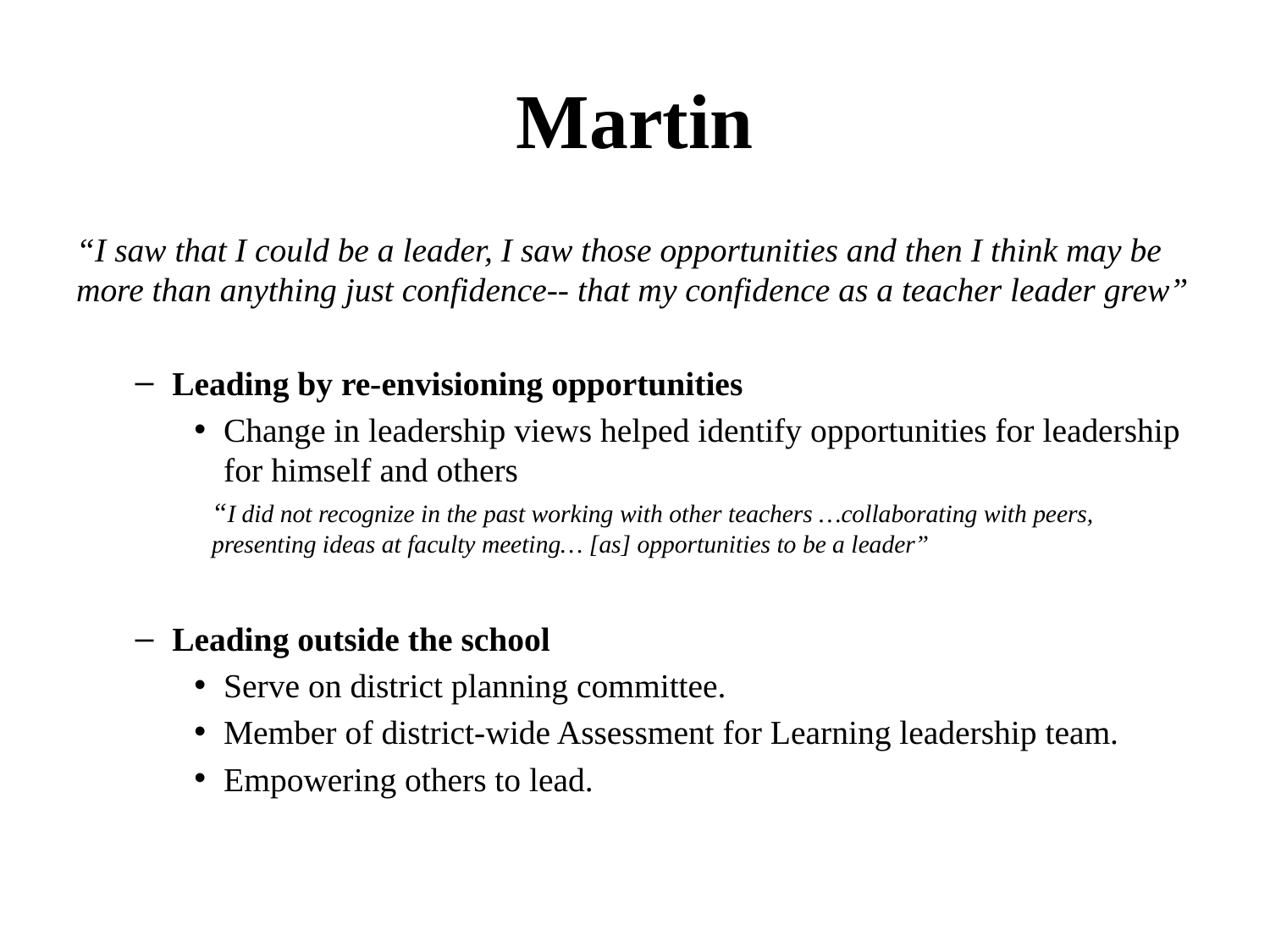

# Martin
“I saw that I could be a leader, I saw those opportunities and then I think may be more than anything just confidence-- that my confidence as a teacher leader grew”

Leading by re-envisioning opportunities
Change in leadership views helped identify opportunities for leadership for himself and others
“I did not recognize in the past working with other teachers …collaborating with peers, presenting ideas at faculty meeting… [as] opportunities to be a leader”

Leading outside the school
Serve on district planning committee.
Member of district-wide Assessment for Learning leadership team.
Empowering others to lead.